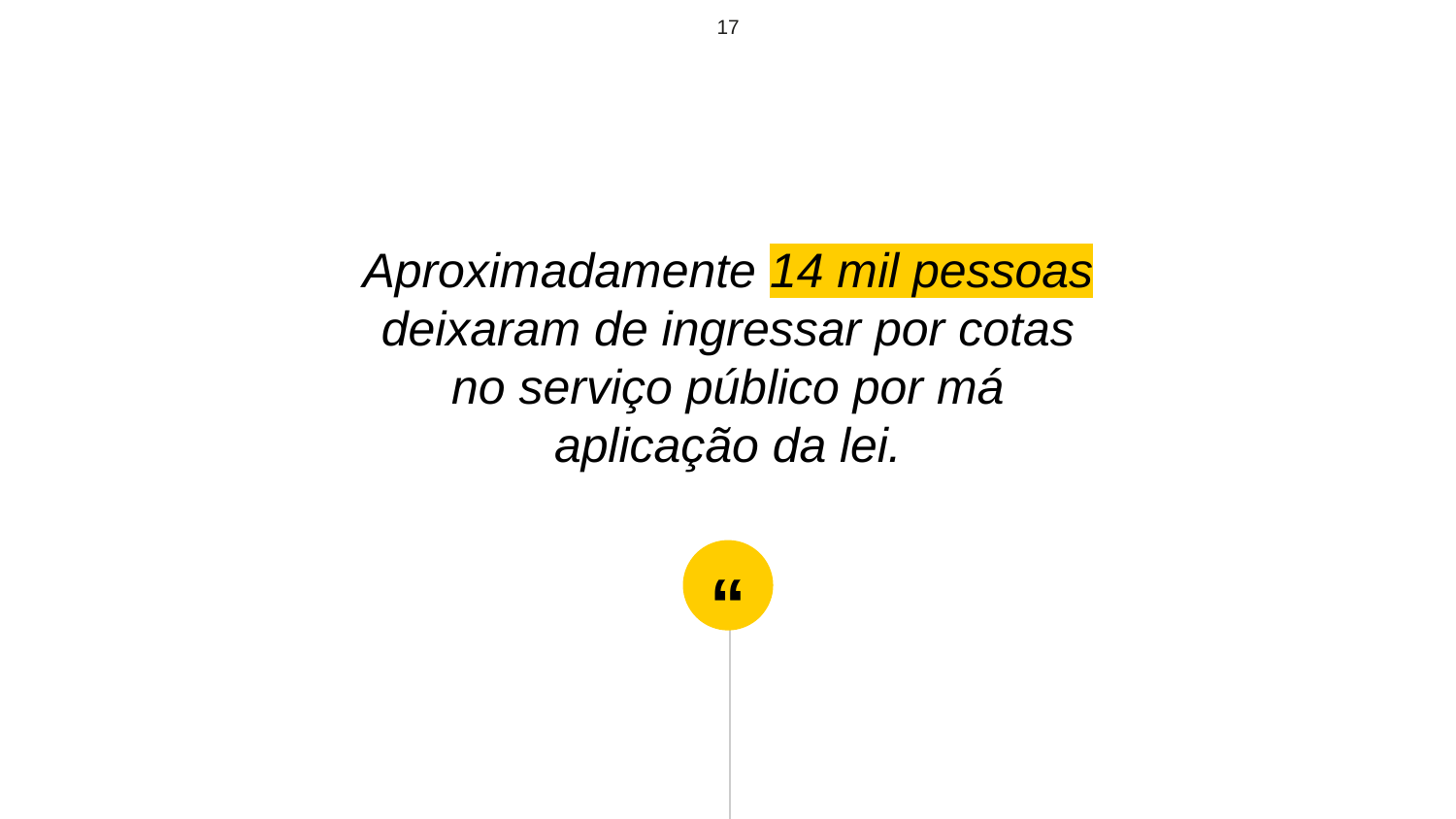

17
Aproximadamente 14 mil pessoas deixaram de ingressar por cotas no serviço público por má aplicação da lei.